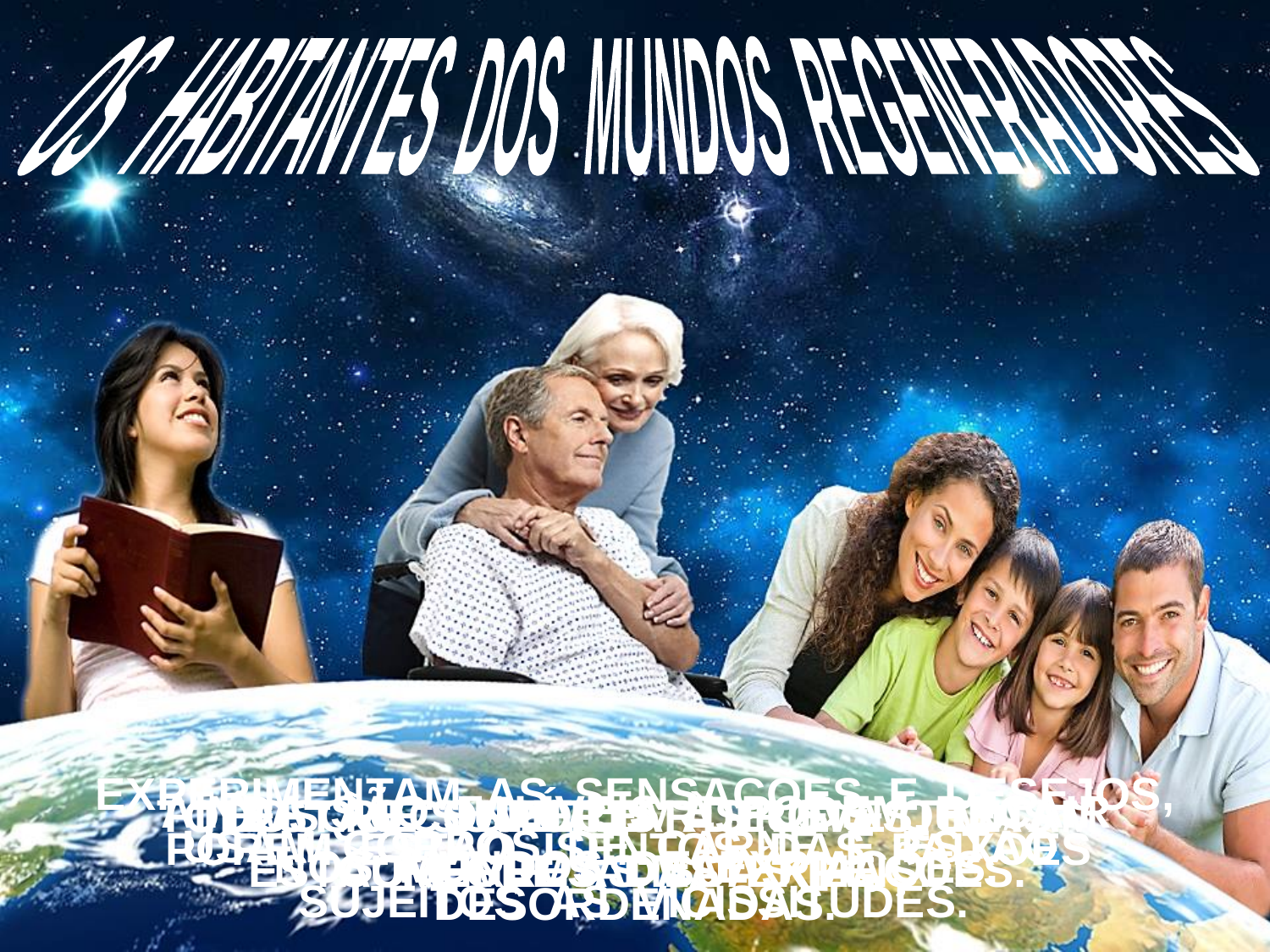

OS   HABITANTES  DOS  MUNDOS  REGENERADORES
EXPERIMENTAM  AS  SENSAÇÕES  E  DESEJOS,
PORÉM  ESTÃO  ISENTOS  DAS  PAIXÕES  DESORDENADAS.
AINDA  SÃO  FALÍVEIS  E  PODEM  RECAIR
NOS  MUNDOS  DE  EXPIAÇÕES.
ESTÃO  SUJEITOS  ÀS  LEIS  QUE
REGEM  A  MATÉRIA.
TÊM  QUE  SUPORTAR  PROVAS,  MAS
ESTÃO  LIVRES  DAS  EXPIAÇÕES.
TODOS  RECONHECEM  DEUS  E  TENTAM
CUMPRIR  AS  SUAS  LEIS.
USAM  CORPOS  DE  CARNE  E  ESTÃO
SUJEITOS  AS  VICISSITUDES.